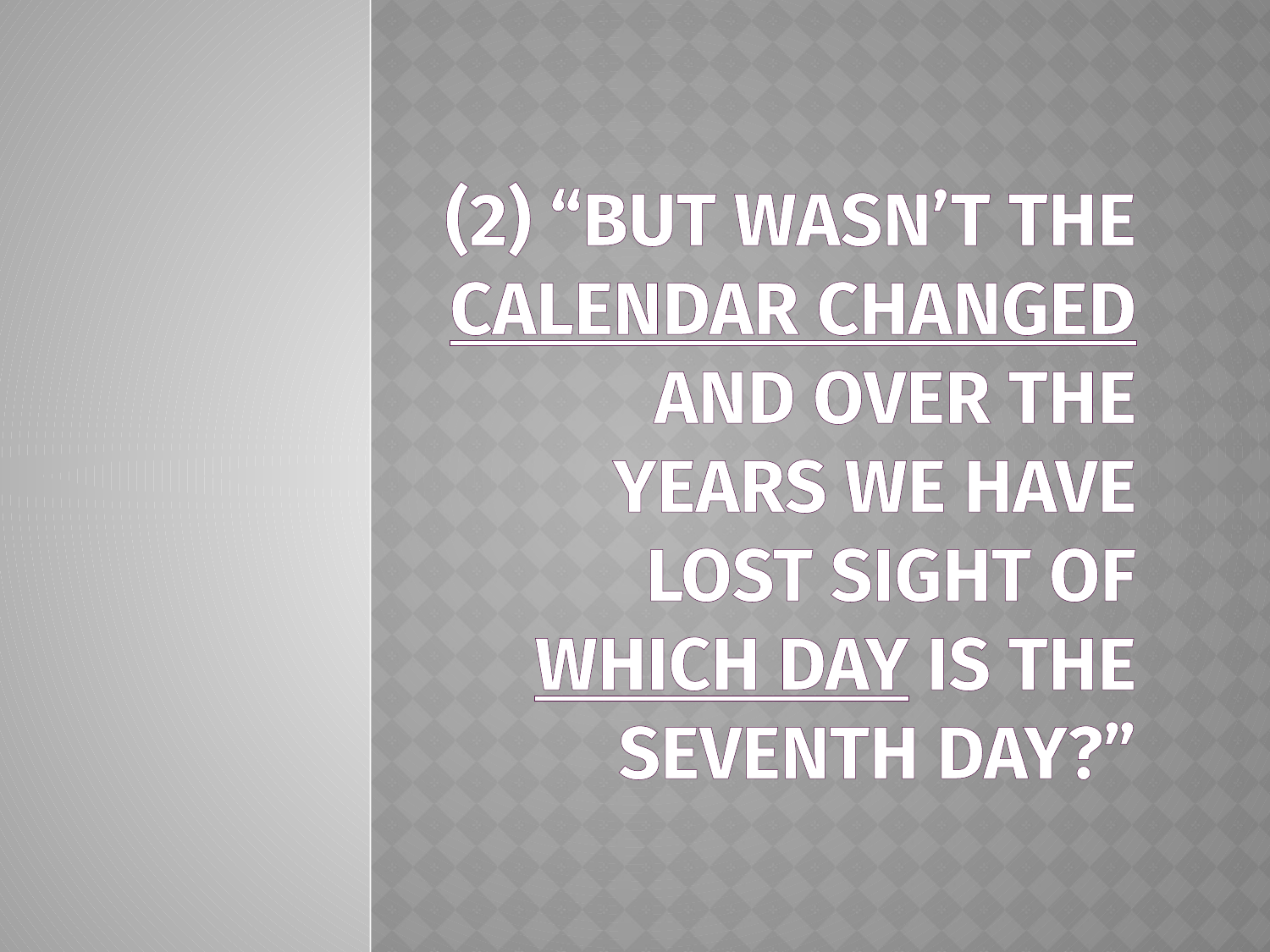

# (2) “But wasn’t the calendar changed and over the years we have lost sight of which day is the seventh day?”